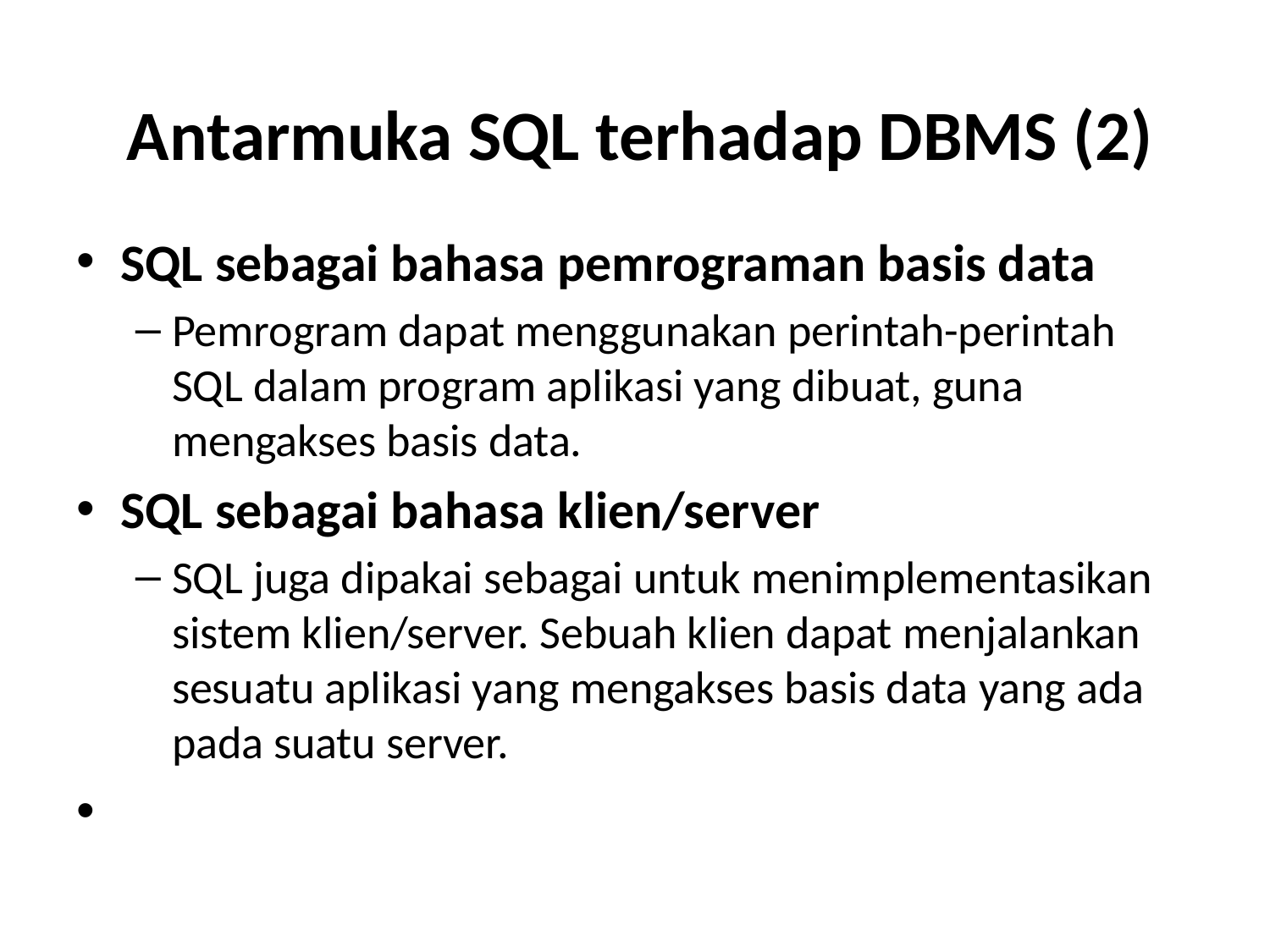

# Antarmuka SQL terhadap DBMS (2)
SQL sebagai bahasa pemrograman basis data
Pemrogram dapat menggunakan perintah-perintah SQL dalam program aplikasi yang dibuat, guna mengakses basis data.
SQL sebagai bahasa klien/server
SQL juga dipakai sebagai untuk menimplementasikan sistem klien/server. Sebuah klien dapat menjalankan sesuatu aplikasi yang mengakses basis data yang ada pada suatu server.